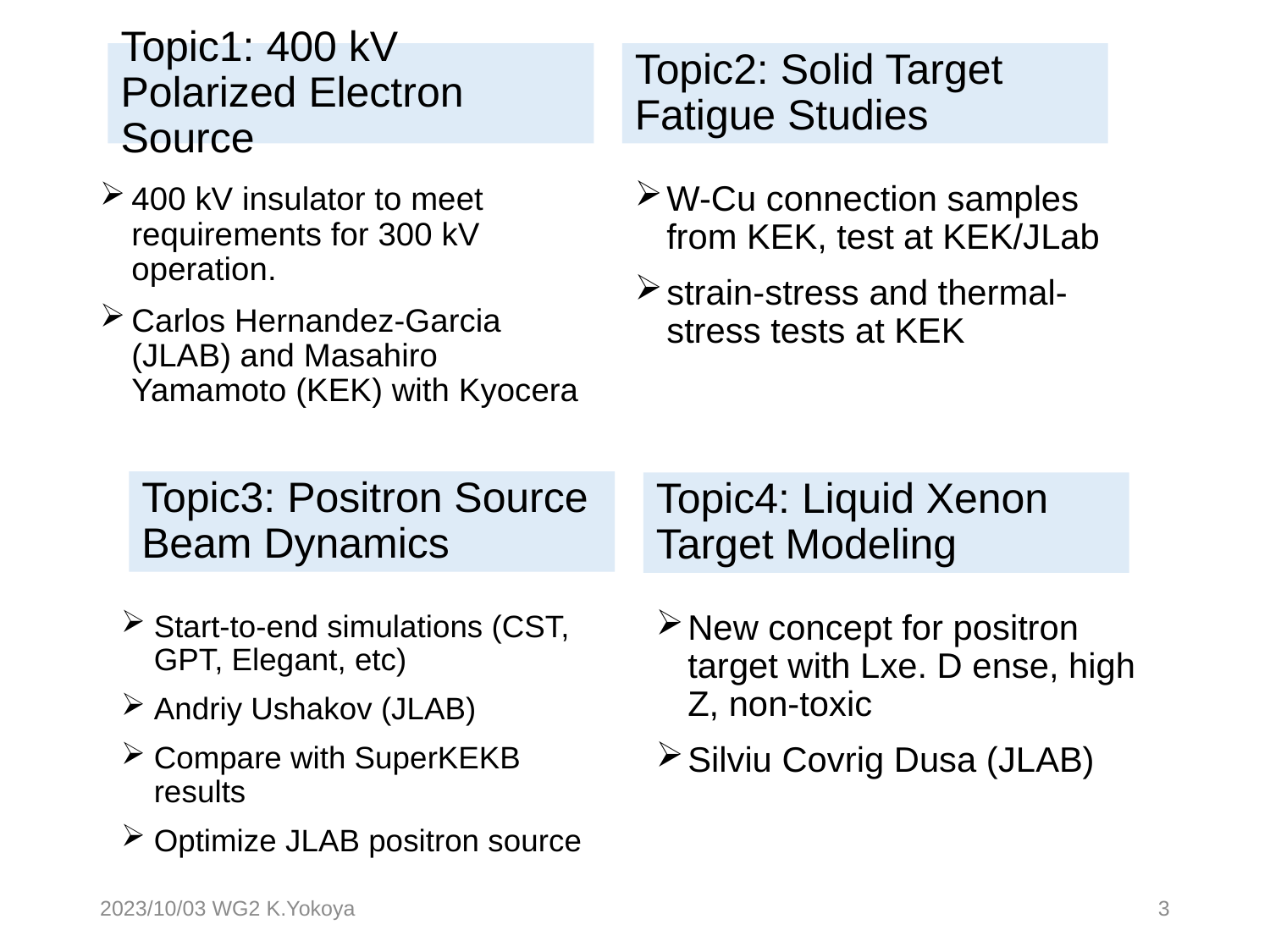

# Topic1: 400 kV Polarized Electron Source
Topic2: Solid Target Fatigue Studies
W-Cu connection samples from KEK, test at KEK/JLab
strain-stress and thermal-stress tests at KEK
400 kV insulator to meet requirements for 300 kV operation.
Carlos Hernandez-Garcia (JLAB) and Masahiro Yamamoto (KEK) with Kyocera
Topic3: Positron Source Beam Dynamics
Topic4: Liquid Xenon Target Modeling
New concept for positron target with Lxe. D ense, high Z, non-toxic
Silviu Covrig Dusa (JLAB)
Start-to-end simulations (CST, GPT, Elegant, etc)
Andriy Ushakov (JLAB)
Compare with SuperKEKB results
Optimize JLAB positron source
2023/10/03 WG2 K.Yokoya
3